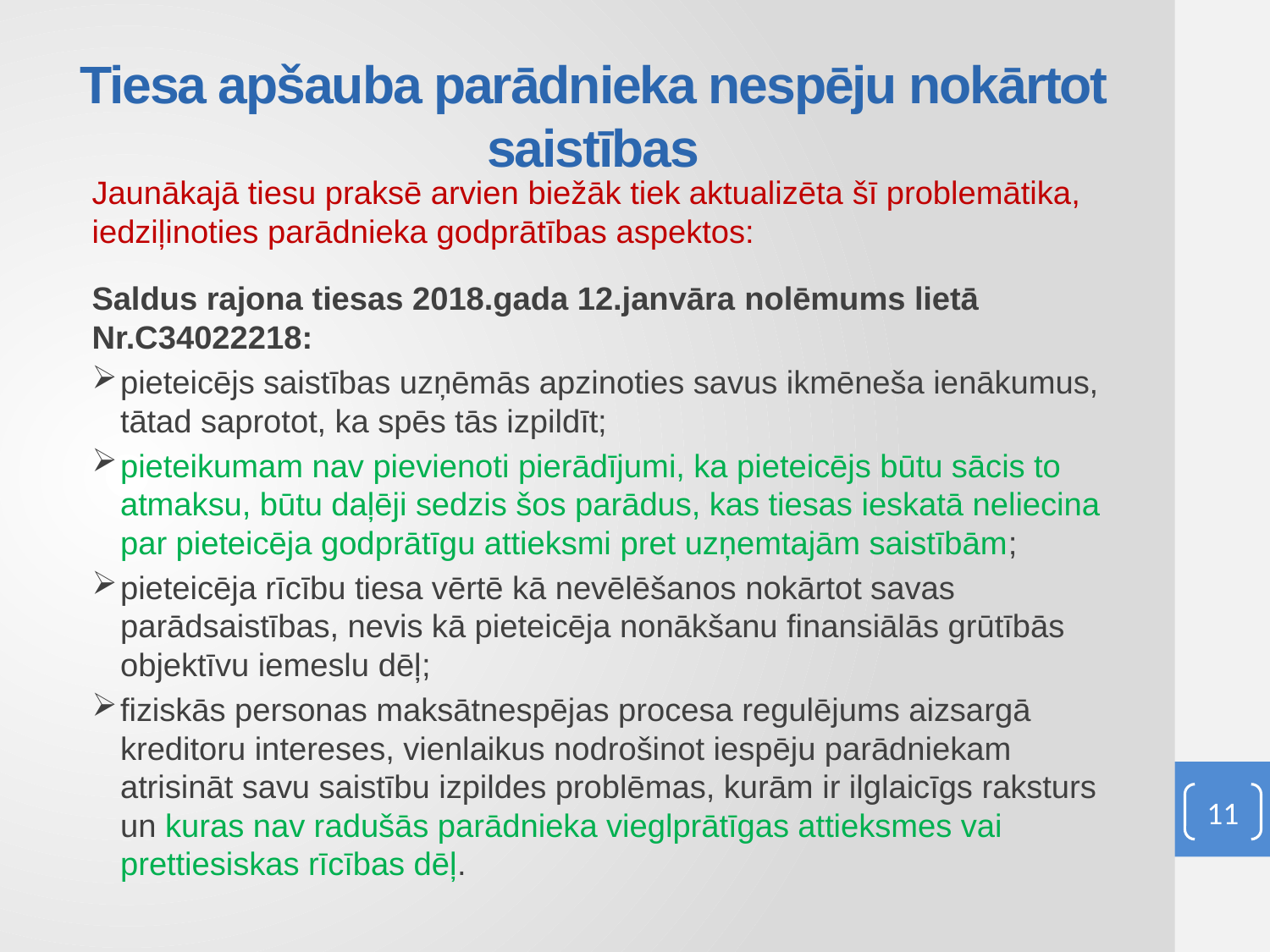

# Tiesa apšauba parādnieka nespēju nokārtot saistības
Jaunākajā tiesu praksē arvien biežāk tiek aktualizēta šī problemātika, iedziļinoties parādnieka godprātības aspektos:

Saldus rajona tiesas 2018.gada 12.janvāra nolēmums lietā Nr.C34022218:
pieteicējs saistības uzņēmās apzinoties savus ikmēneša ienākumus, tātad saprotot, ka spēs tās izpildīt;
pieteikumam nav pievienoti pierādījumi, ka pieteicējs būtu sācis to atmaksu, būtu daļēji sedzis šos parādus, kas tiesas ieskatā neliecina par pieteicēja godprātīgu attieksmi pret uzņemtajām saistībām;
pieteicēja rīcību tiesa vērtē kā nevēlēšanos nokārtot savas parādsaistības, nevis kā pieteicēja nonākšanu finansiālās grūtībās objektīvu iemeslu dēļ;
fiziskās personas maksātnespējas procesa regulējums aizsargā kreditoru intereses, vienlaikus nodrošinot iespēju parādniekam atrisināt savu saistību izpildes problēmas, kurām ir ilglaicīgs raksturs un kuras nav radušās parādnieka vieglprātīgas attieksmes vai prettiesiskas rīcības dēļ.
11